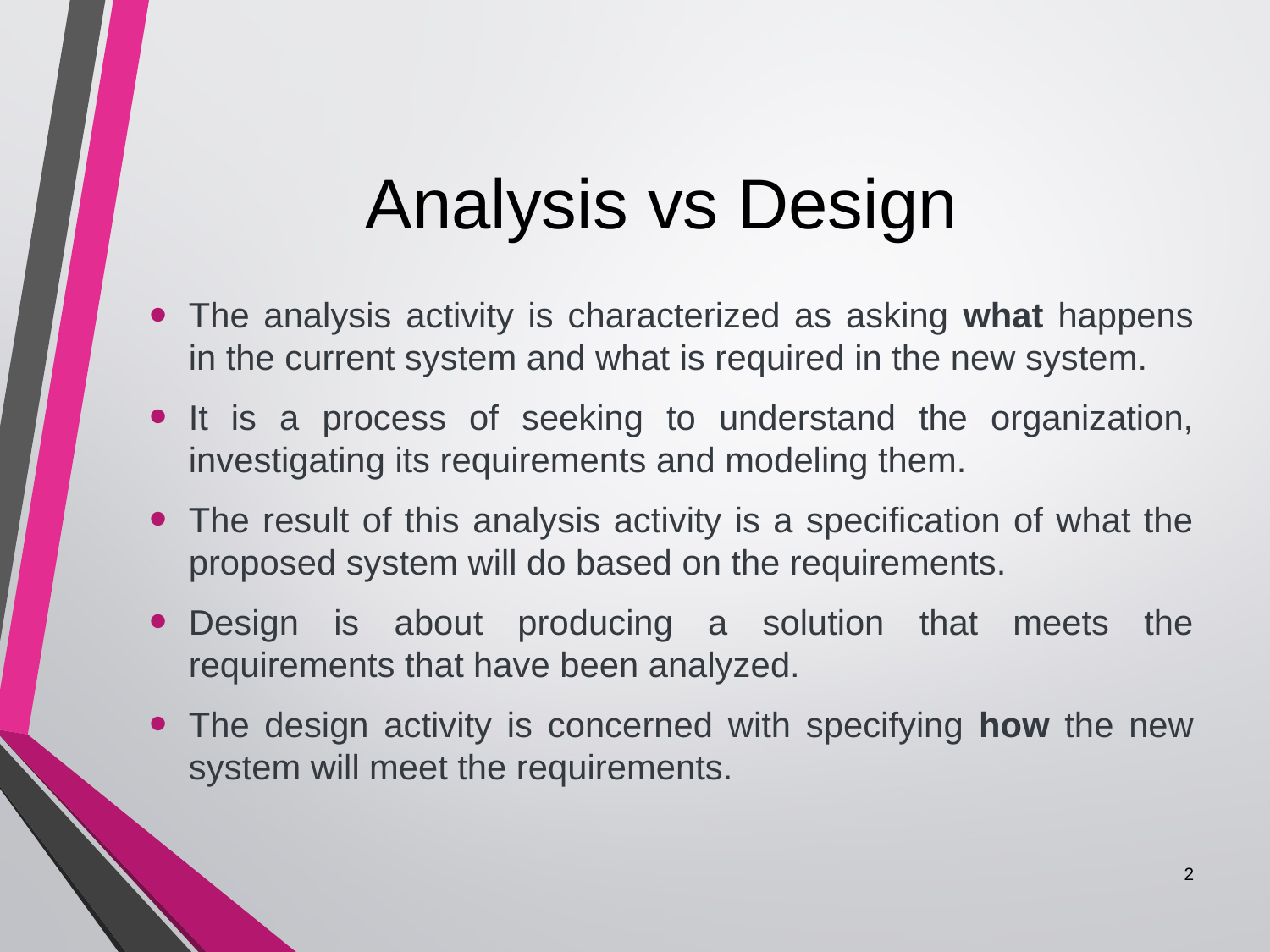

# Analysis vs Design
The analysis activity is characterized as asking what happens in the current system and what is required in the new system.
It is a process of seeking to understand the organization, investigating its requirements and modeling them.
The result of this analysis activity is a specification of what the proposed system will do based on the requirements.
Design is about producing a solution that meets the requirements that have been analyzed.
The design activity is concerned with specifying how the new system will meet the requirements.

2